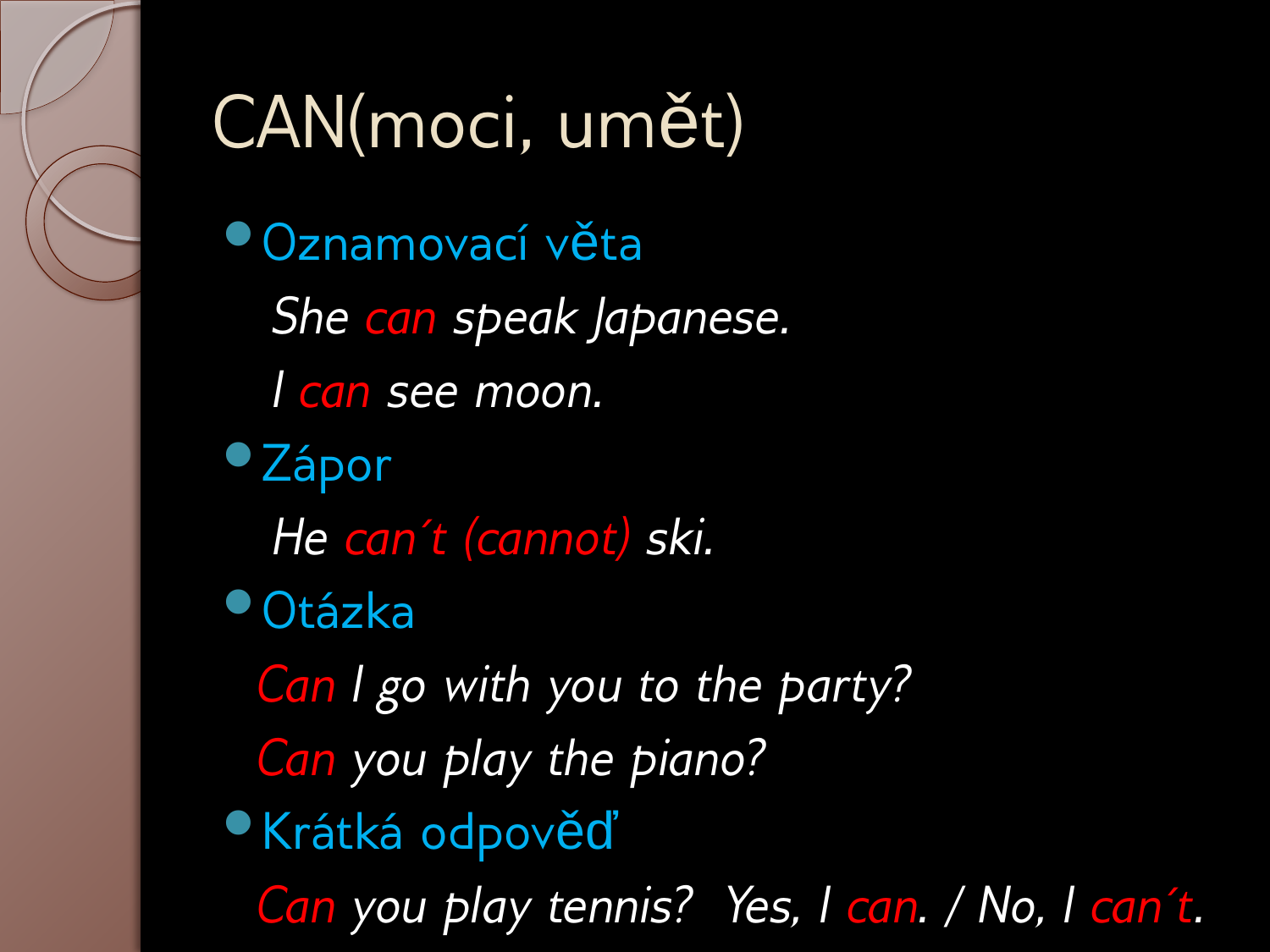

# CAN(moci, umět)
Oznamovací věta
   She can speak Japanese.
   I can see moon.
Zápor
   He can´t (cannot) ski.
Otázka
  Can I go with you to the party?
  Can you play the piano?
Krátká odpověď
  Can you play tennis?  Yes, I can. / No, I can´t.